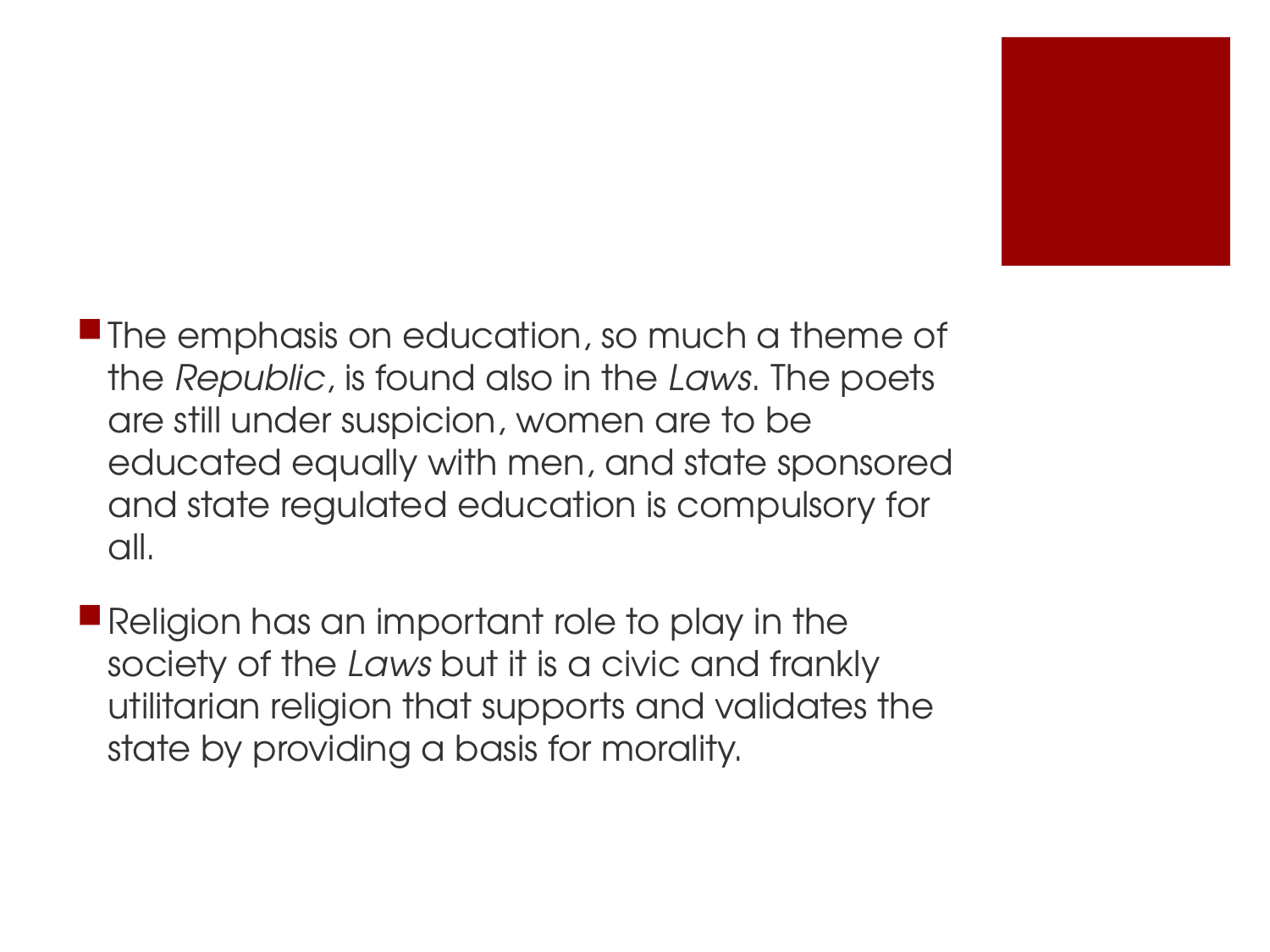

#
The emphasis on education, so much a theme of the Republic, is found also in the Laws. The poets are still under suspicion, women are to be educated equally with men, and state sponsored and state regulated education is compulsory for all.
Religion has an important role to play in the society of the Laws but it is a civic and frankly utilitarian religion that supports and validates the state by providing a basis for morality.